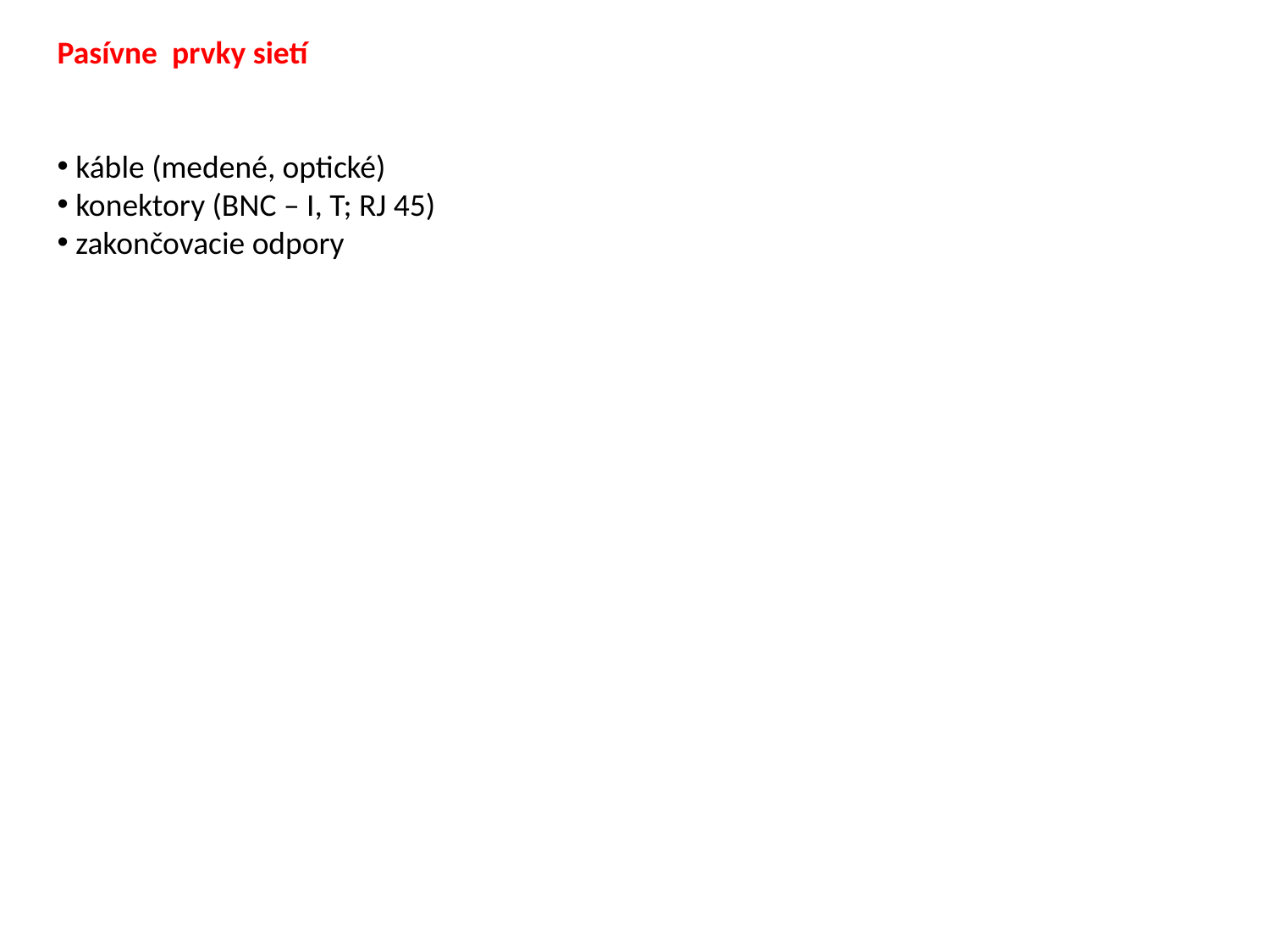

Pasívne  prvky sietí

 káble (medené, optické)
 konektory (BNC – I, T; RJ 45)
 zakončovacie odpory